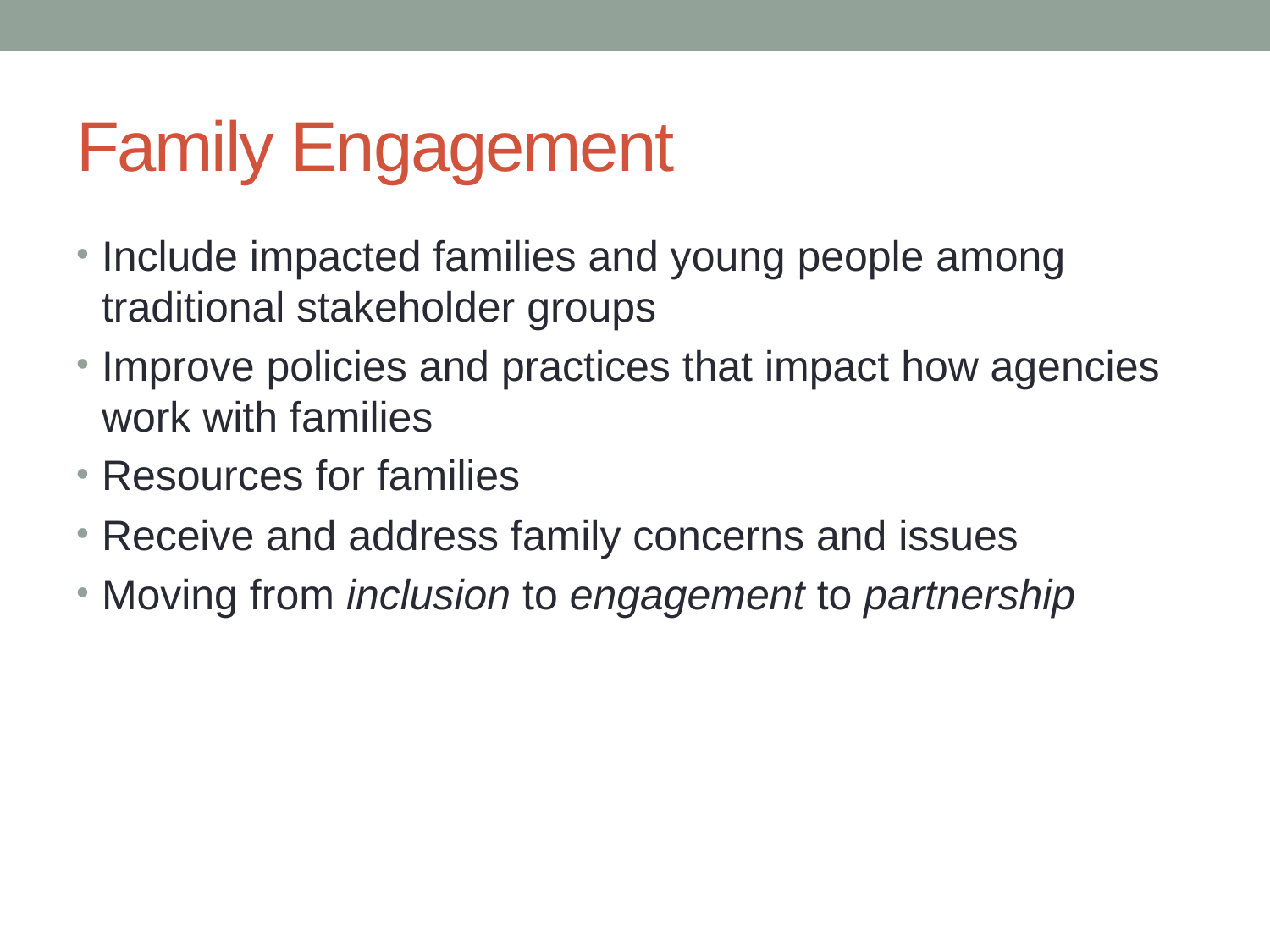

# Family Engagement
Include impacted families and young people among traditional stakeholder groups
Improve policies and practices that impact how agencies work with families
Resources for families
Receive and address family concerns and issues
Moving from inclusion to engagement to partnership